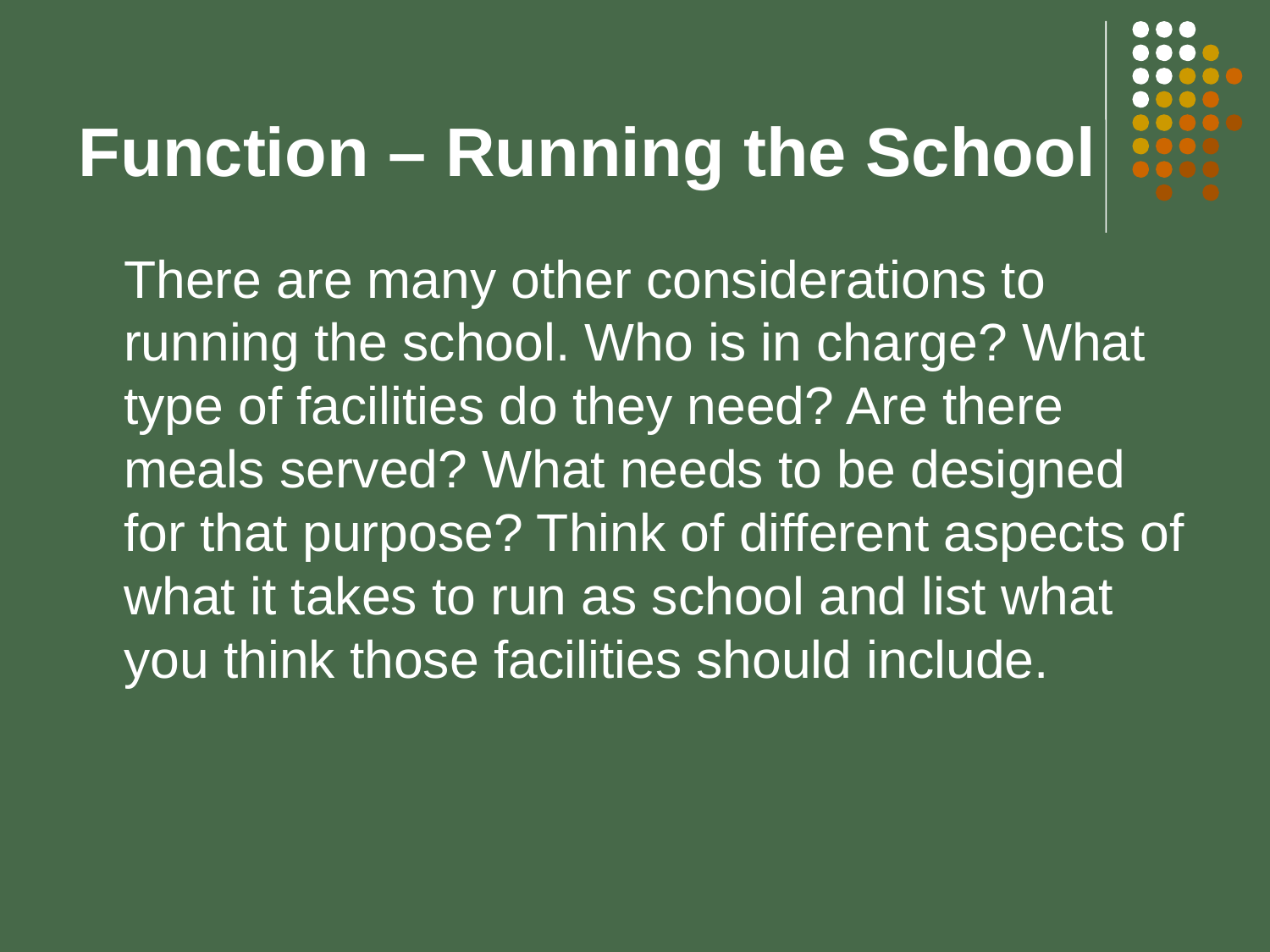

# Function – Running the School
	There are many other considerations to running the school. Who is in charge? What type of facilities do they need? Are there meals served? What needs to be designed for that purpose? Think of different aspects of what it takes to run as school and list what you think those facilities should include.